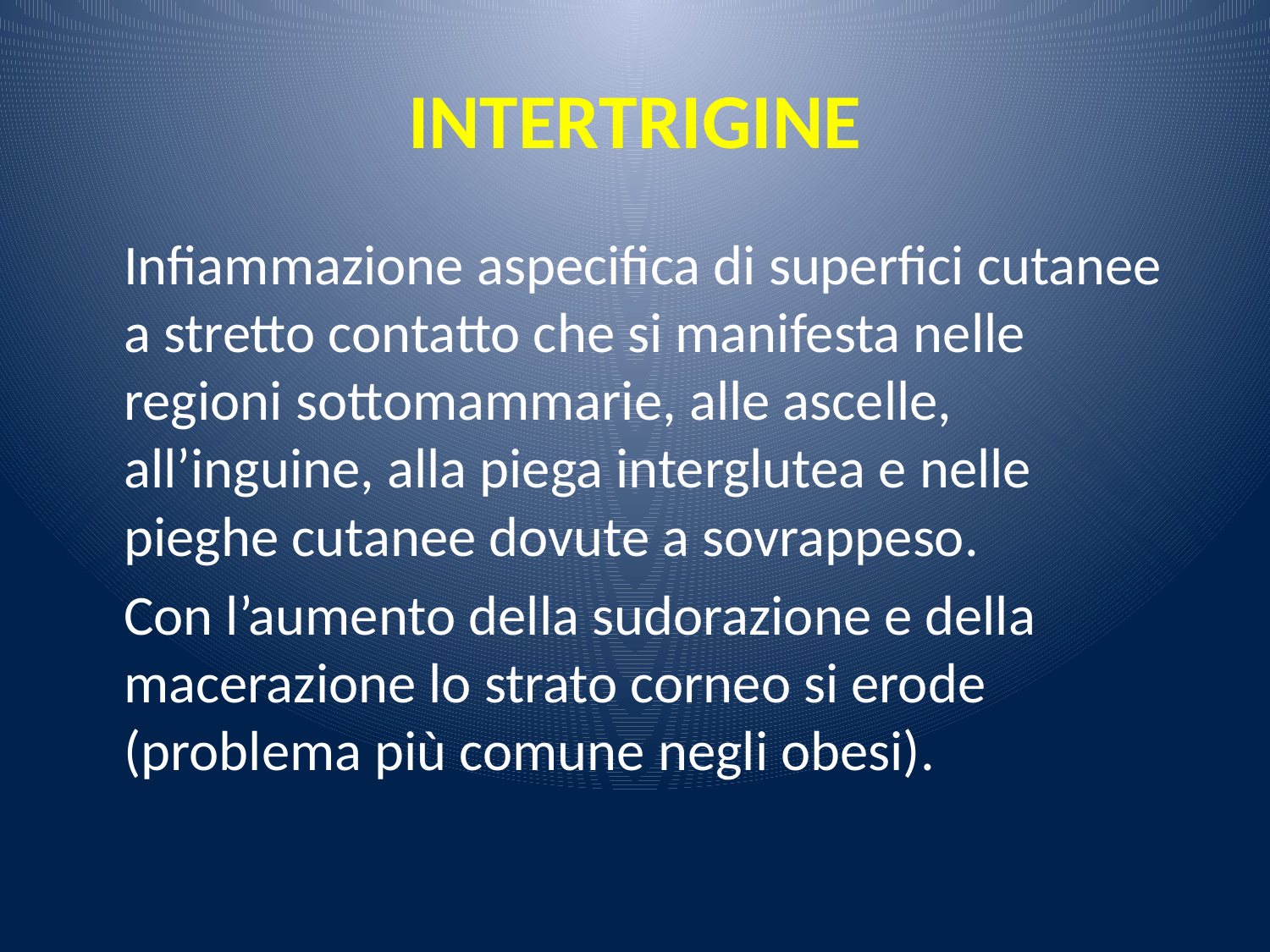

# INTERTRIGINE
	Infiammazione aspecifica di superfici cutanee a stretto contatto che si manifesta nelle regioni sottomammarie, alle ascelle, all’inguine, alla piega interglutea e nelle pieghe cutanee dovute a sovrappeso.
	Con l’aumento della sudorazione e della macerazione lo strato corneo si erode (problema più comune negli obesi).